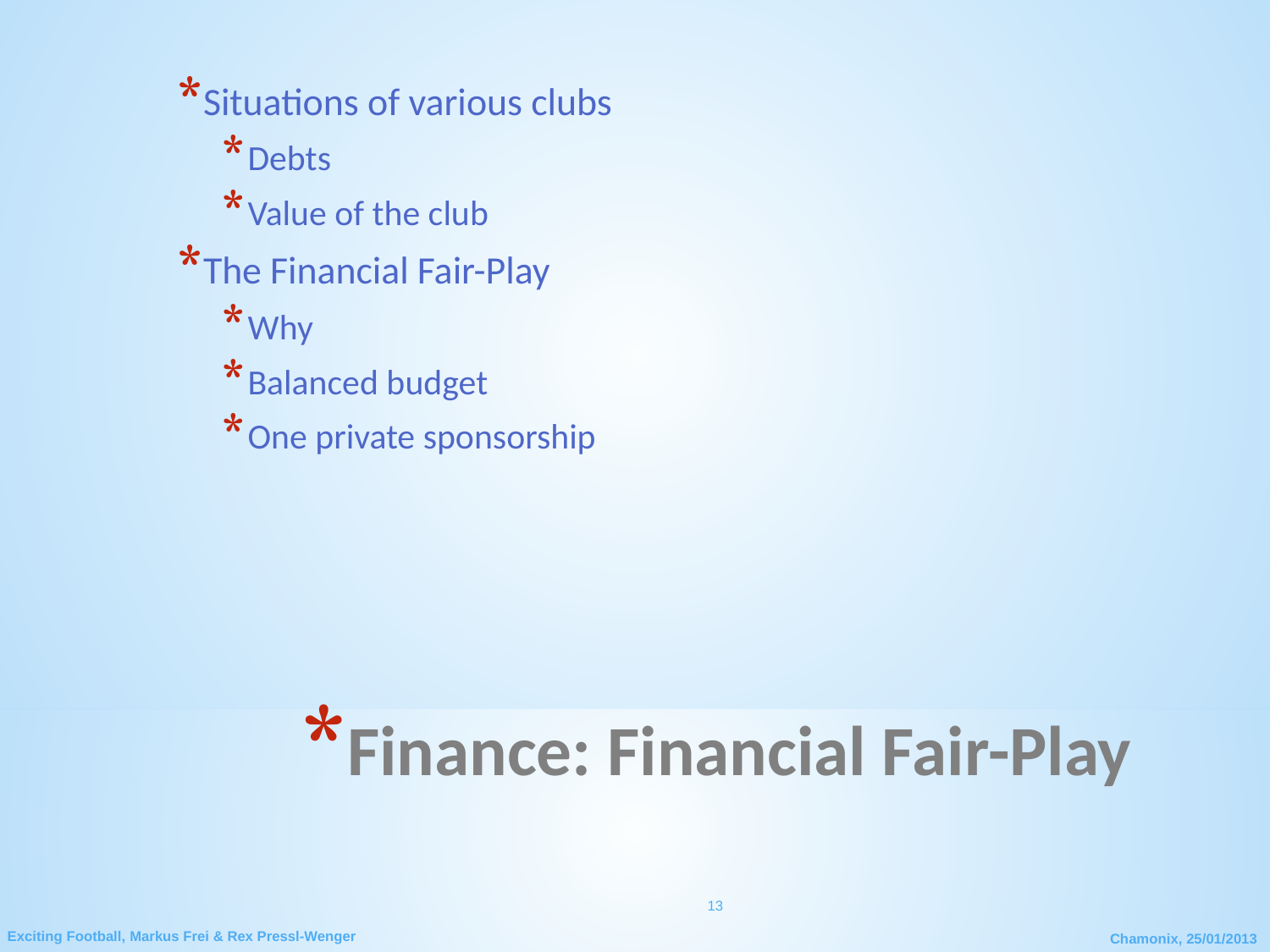

Situations of various clubs
Debts
Value of the club
The Financial Fair-Play
Why
Balanced budget
One private sponsorship
# Finance: Financial Fair-Play
13
Exciting Football, Markus Frei & Rex Pressl-Wenger
Chamonix, 25/01/2013